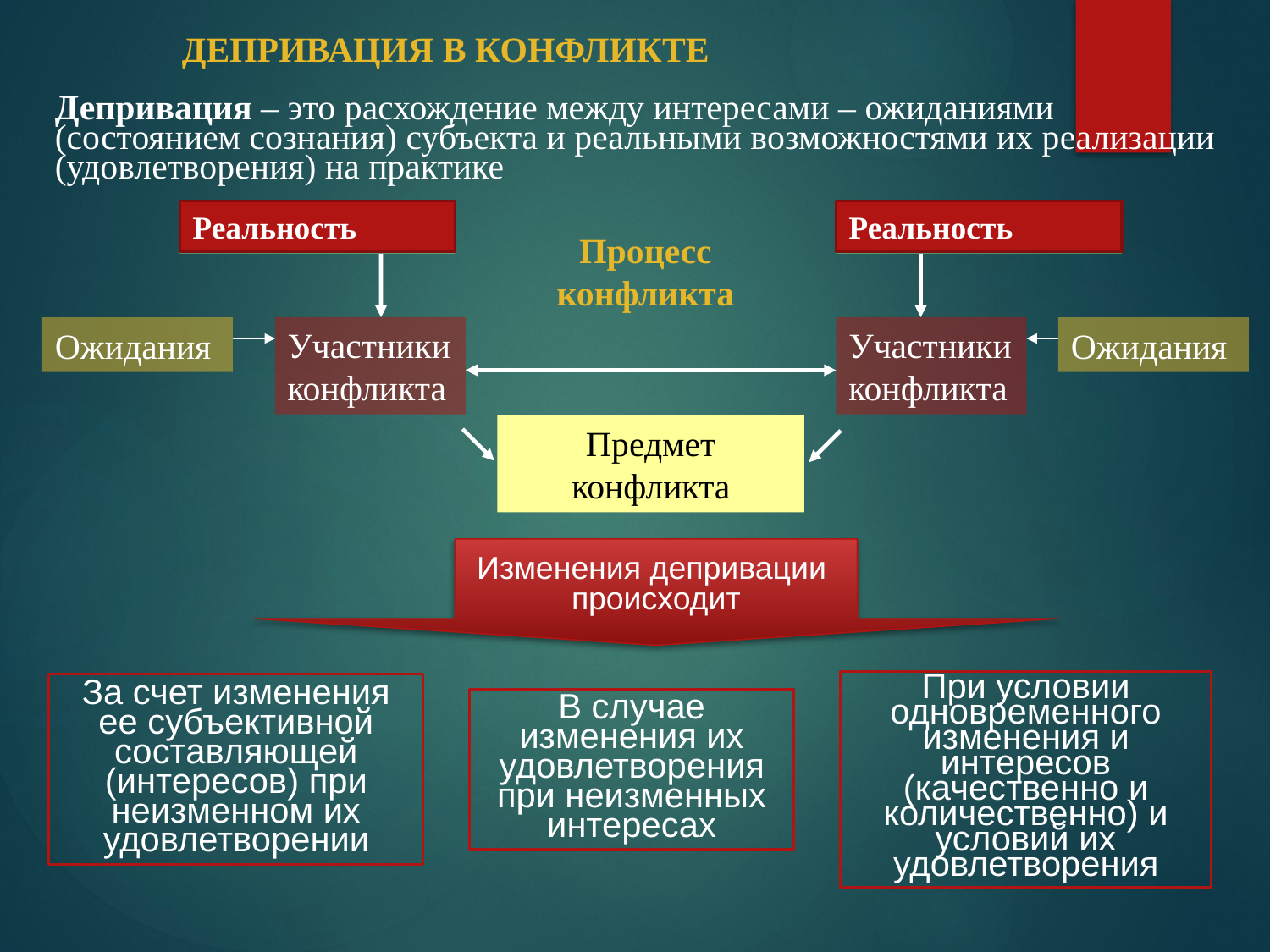

ДЕПРИВАЦИЯ В КОНФЛИКТЕ
Депривация – это расхождение между интересами – ожиданиями (состоянием сознания) субъекта и реальными возможностями их реализации (удовлетворения) на практике
Реальность
Реальность
Реальность
Реальность
Процесс конфликта

Ожидания
Участники конфликта
Участники конфликта
Ожидания

Предмет конфликта

Изменения депривации
происходит
При условии одновременного изменения и интересов (качественно и количественно) и условий их удовлетворения
За счет изменения ее субъективной составляющей (интересов) при неизменном их удовлетворении
В случае изменения их удовлетворения при неизменных интересах